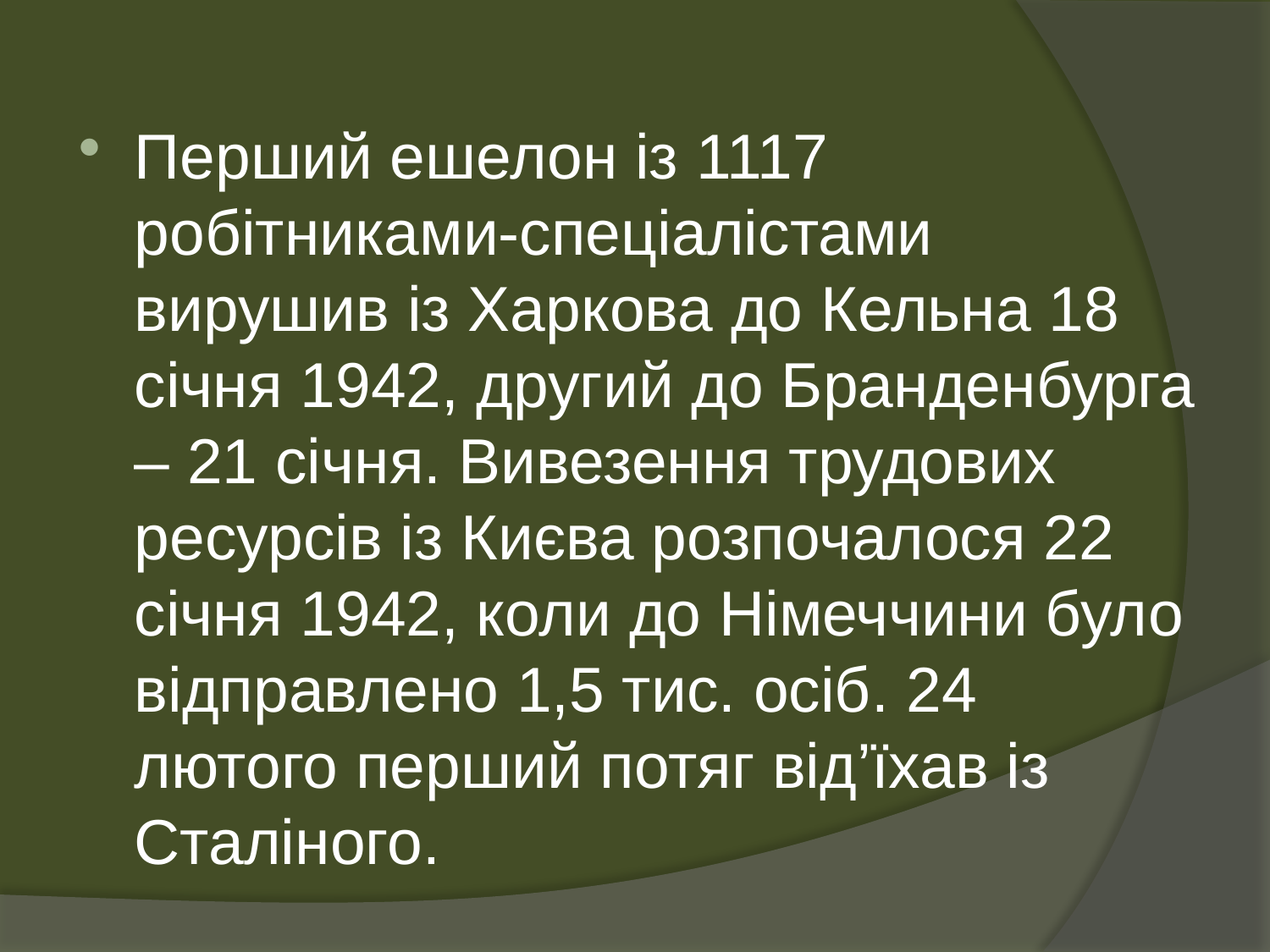

Перший ешелон із 1117 робітниками-спеціалістами вирушив із Харкова до Кельна 18 січня 1942, другий до Бранденбурга – 21 січня. Вивезення трудових ресурсів із Києва розпочалося 22 січня 1942, коли до Німеччини було відправлено 1,5 тис. осіб. 24 лютого перший потяг від’їхав із Сталіного.